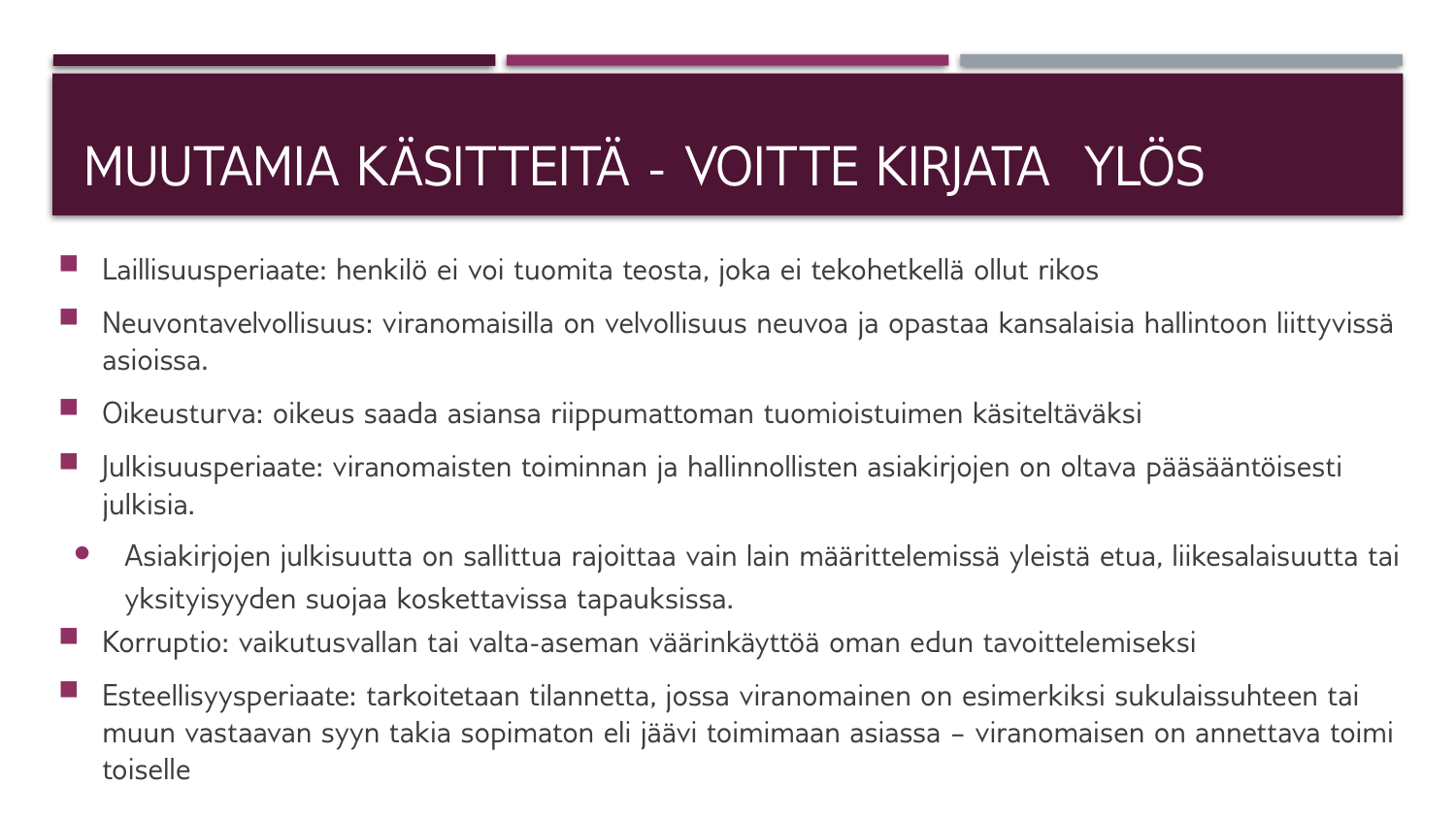

# Muutamia käsitteitä - Voitte kirjata  ylös
Laillisuusperiaate: henkilö ei voi tuomita teosta, joka ei tekohetkellä ollut rikos
Neuvontavelvollisuus: viranomaisilla on velvollisuus neuvoa ja opastaa kansalaisia hallintoon liittyvissä asioissa.
Oikeusturva: oikeus saada asiansa riippumattoman tuomioistuimen käsiteltäväksi
Julkisuusperiaate: viranomaisten toiminnan ja hallinnollisten asiakirjojen on oltava pääsääntöisesti julkisia.
Asiakirjojen julkisuutta on sallittua rajoittaa vain lain määrittelemissä yleistä etua, liikesalaisuutta tai yksityisyyden suojaa koskettavissa tapauksissa.
Korruptio: vaikutusvallan tai valta-aseman väärinkäyttöä oman edun tavoittelemiseksi
Esteellisyysperiaate: tarkoitetaan tilannetta, jossa viranomainen on esimerkiksi sukulaissuhteen tai muun vastaavan syyn takia sopimaton eli jäävi toimimaan asiassa – viranomaisen on annettava toimi toiselle